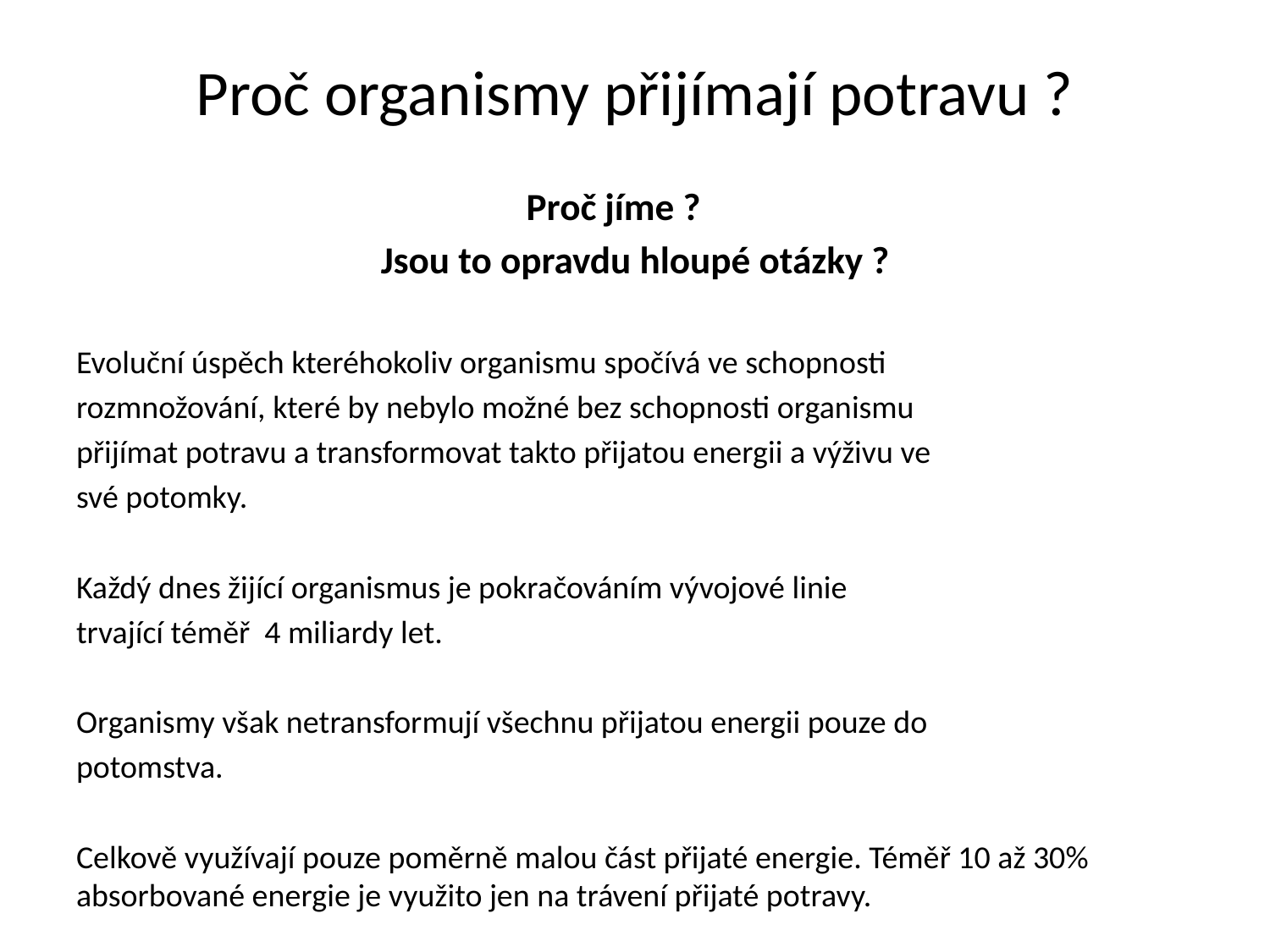

# Proč organismy přijímají potravu ?
Proč jíme ?
Jsou to opravdu hloupé otázky ?

Evoluční úspěch kteréhokoliv organismu spočívá ve schopnosti
rozmnožování, které by nebylo možné bez schopnosti organismu
přijímat potravu a transformovat takto přijatou energii a výživu ve
své potomky.

Každý dnes žijící organismus je pokračováním vývojové linie
trvající téměř  4 miliardy let.

Organismy však netransformují všechnu přijatou energii pouze do
potomstva.

Celkově využívají pouze poměrně malou část přijaté energie. Téměř 10 až 30% absorbované energie je využito jen na trávení přijaté potravy.